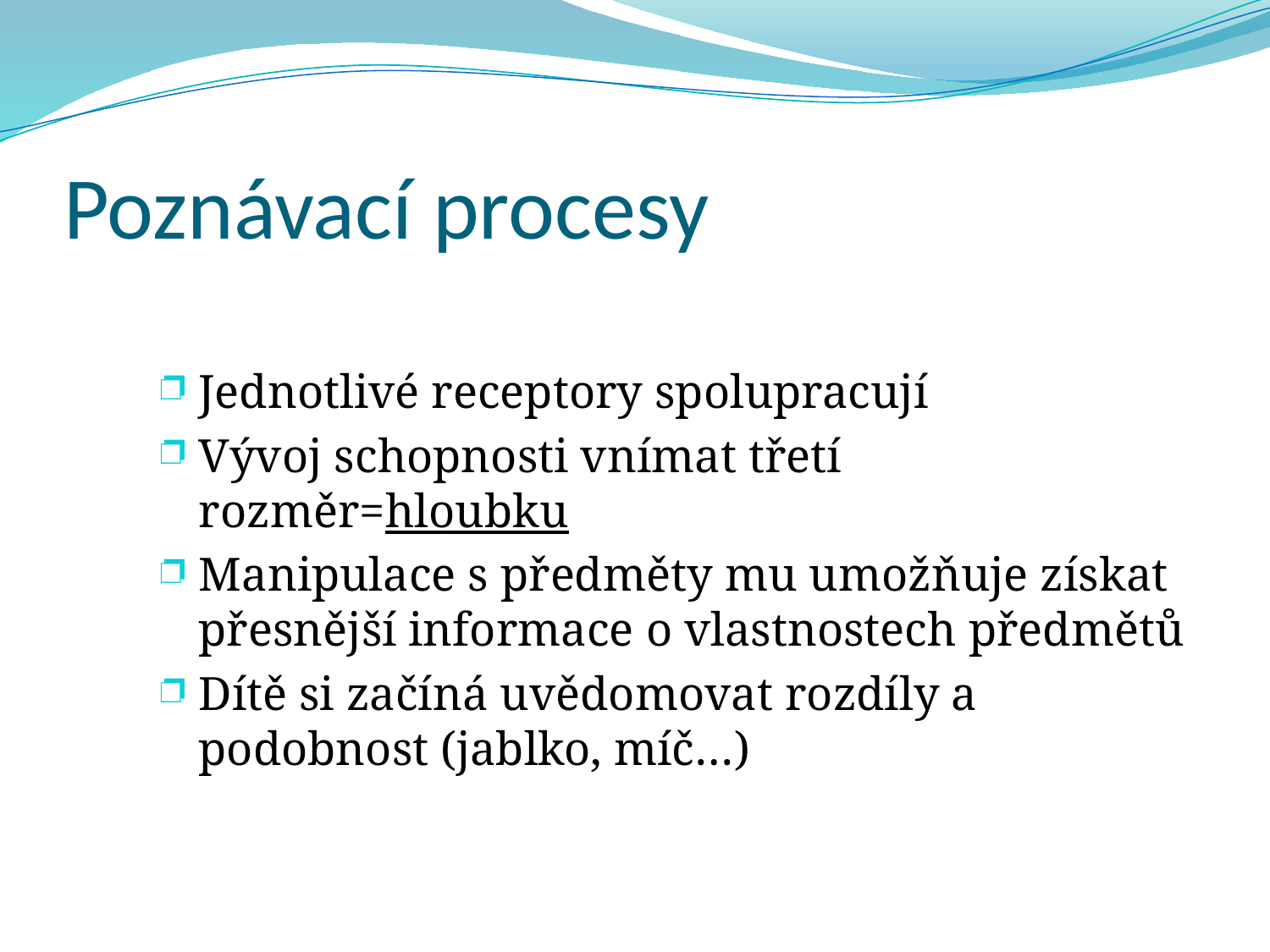

# Poznávací procesy
Jednotlivé receptory spolupracují
Vývoj schopnosti vnímat třetí rozměr=hloubku
Manipulace s předměty mu umožňuje získat přesnější informace o vlastnostech předmětů
Dítě si začíná uvědomovat rozdíly a podobnost (jablko, míč…)